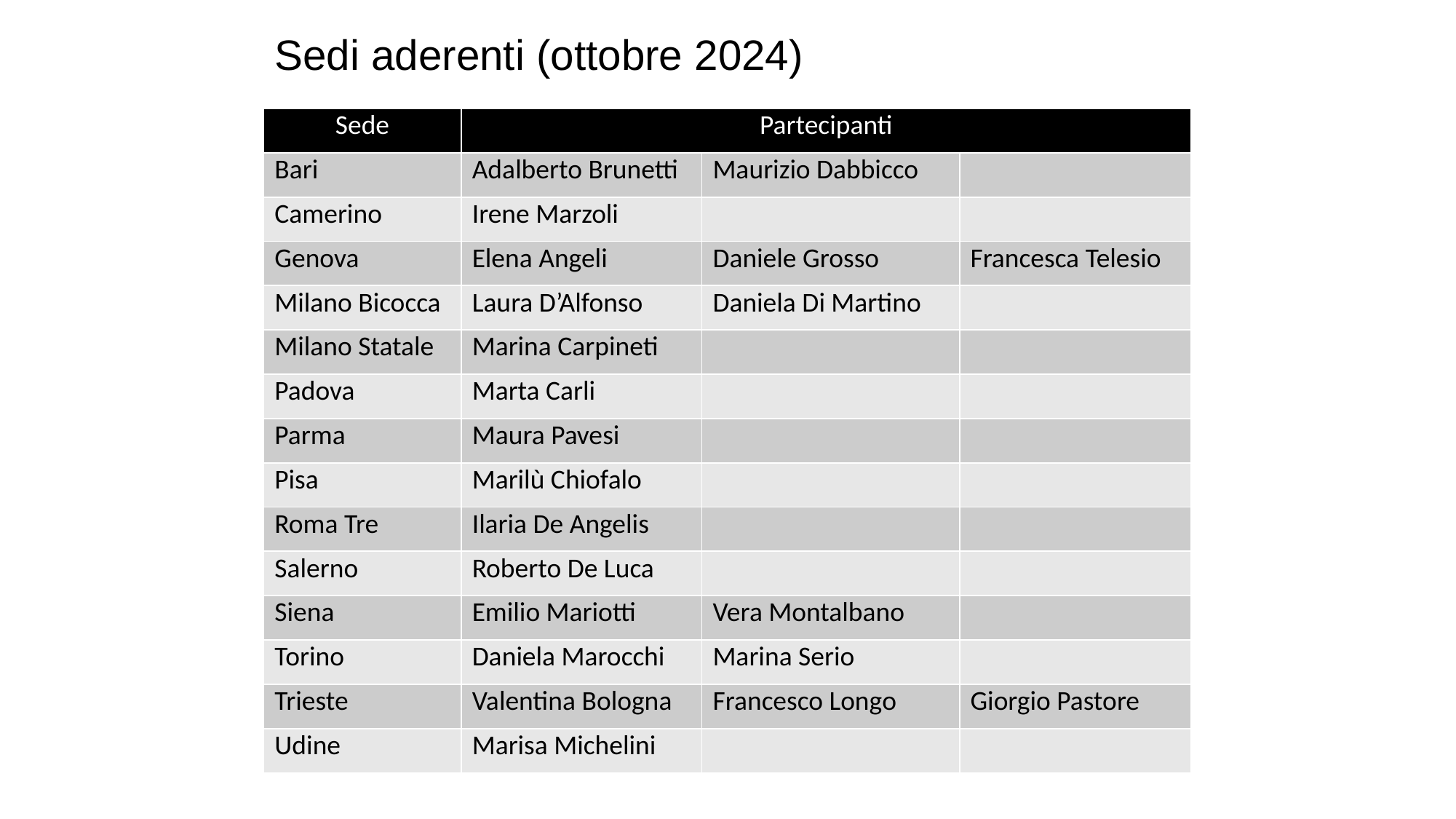

# Sedi aderenti (ottobre 2024)
| Sede | Partecipanti |  |  |
| --- | --- | --- | --- |
| Bari | Adalberto Brunetti | Maurizio Dabbicco |  |
| Camerino | Irene Marzoli |  |  |
| Genova | Elena Angeli | Daniele Grosso | Francesca Telesio |
| Milano Bicocca | Laura D’Alfonso | Daniela Di Martino |  |
| Milano Statale | Marina Carpineti |  |  |
| Padova | Marta Carli |  |  |
| Parma | Maura Pavesi |  |  |
| Pisa | Marilù Chiofalo |  |  |
| Roma Tre | Ilaria De Angelis |  |  |
| Salerno | Roberto De Luca |  |  |
| Siena | Emilio Mariotti | Vera Montalbano |  |
| Torino | Daniela Marocchi | Marina Serio |  |
| Trieste | Valentina Bologna | Francesco Longo | Giorgio Pastore |
| Udine | Marisa Michelini |  |  |